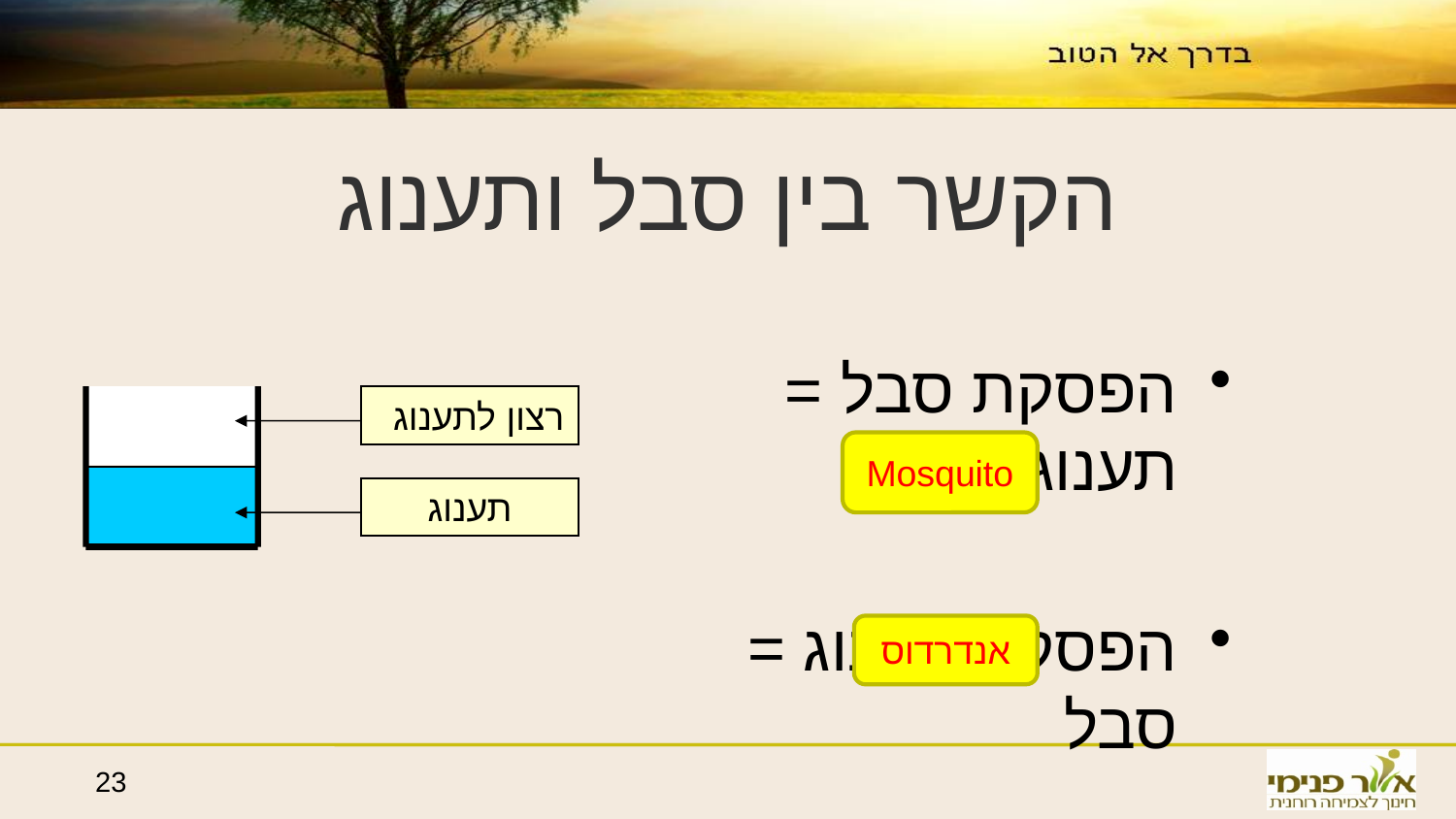

הקשר בין סבל ותענוג
הפסקת סבל = תענוג

הפסקת תענוג = סבל

רצון לתענוג

Mosquito

תענוג

אנדרדוס